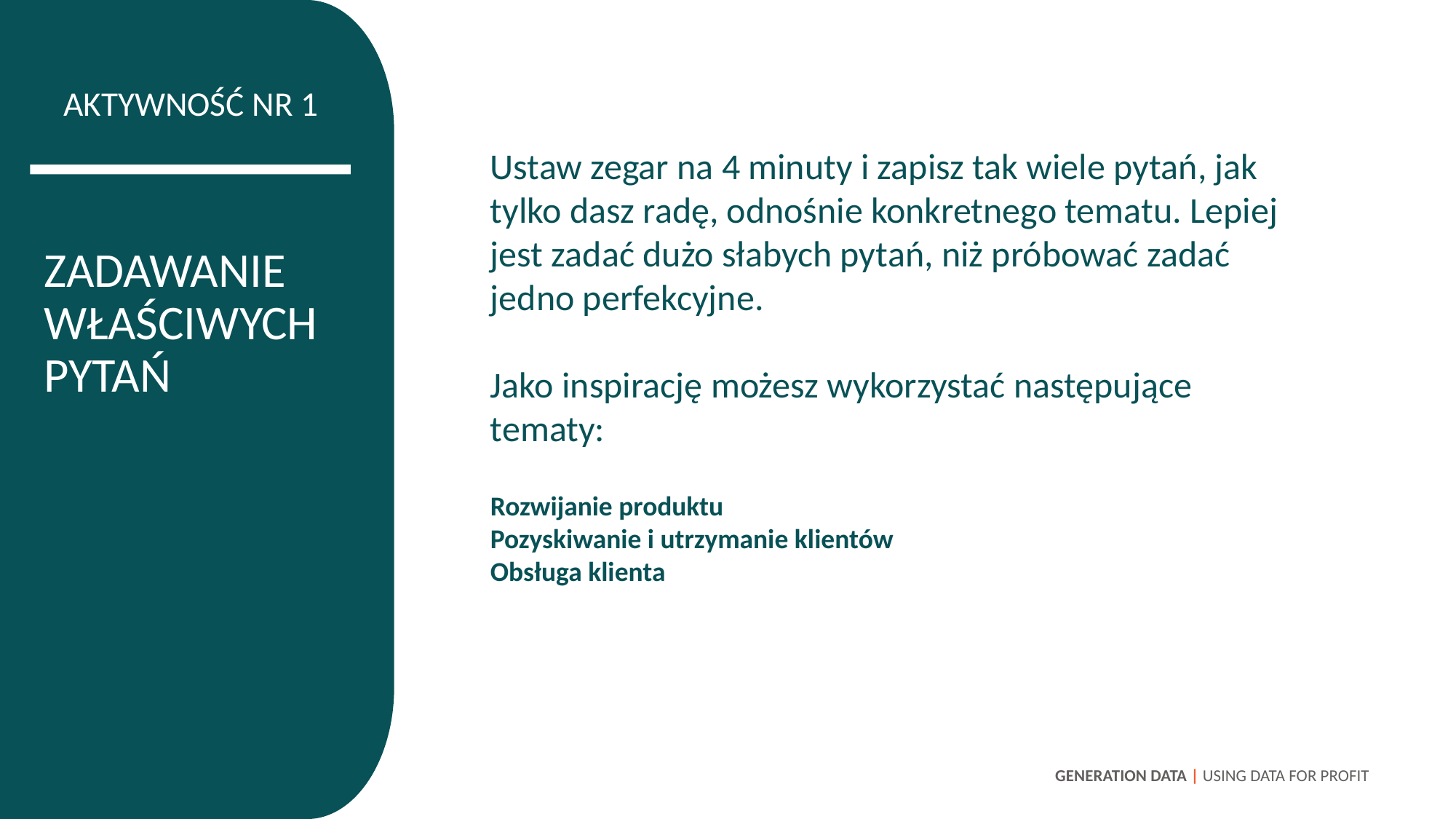

AKTYWNOŚĆ NR 1
Ustaw zegar na 4 minuty i zapisz tak wiele pytań, jak tylko dasz radę, odnośnie konkretnego tematu. Lepiej jest zadać dużo słabych pytań, niż próbować zadać jedno perfekcyjne.

Jako inspirację możesz wykorzystać następujące tematy:

ZADAWANIE WŁAŚCIWYCH PYTAŃ

Rozwijanie produktu
Pozyskiwanie i utrzymanie klientów
Obsługa klienta
GENERATION DATA | USING DATA FOR PROFIT